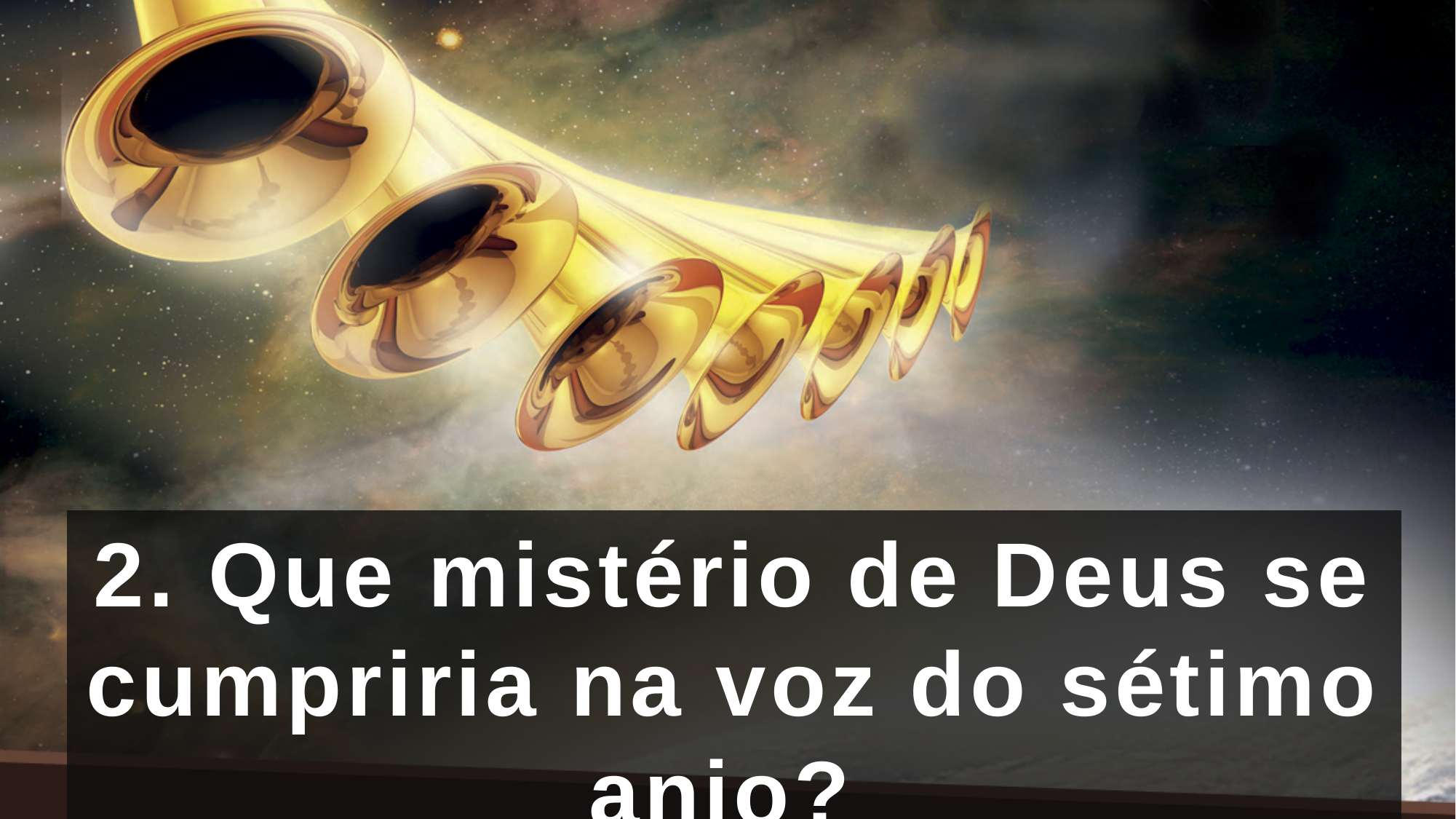

2. Que mistério de Deus se cumpriria na voz do sétimo anjo?